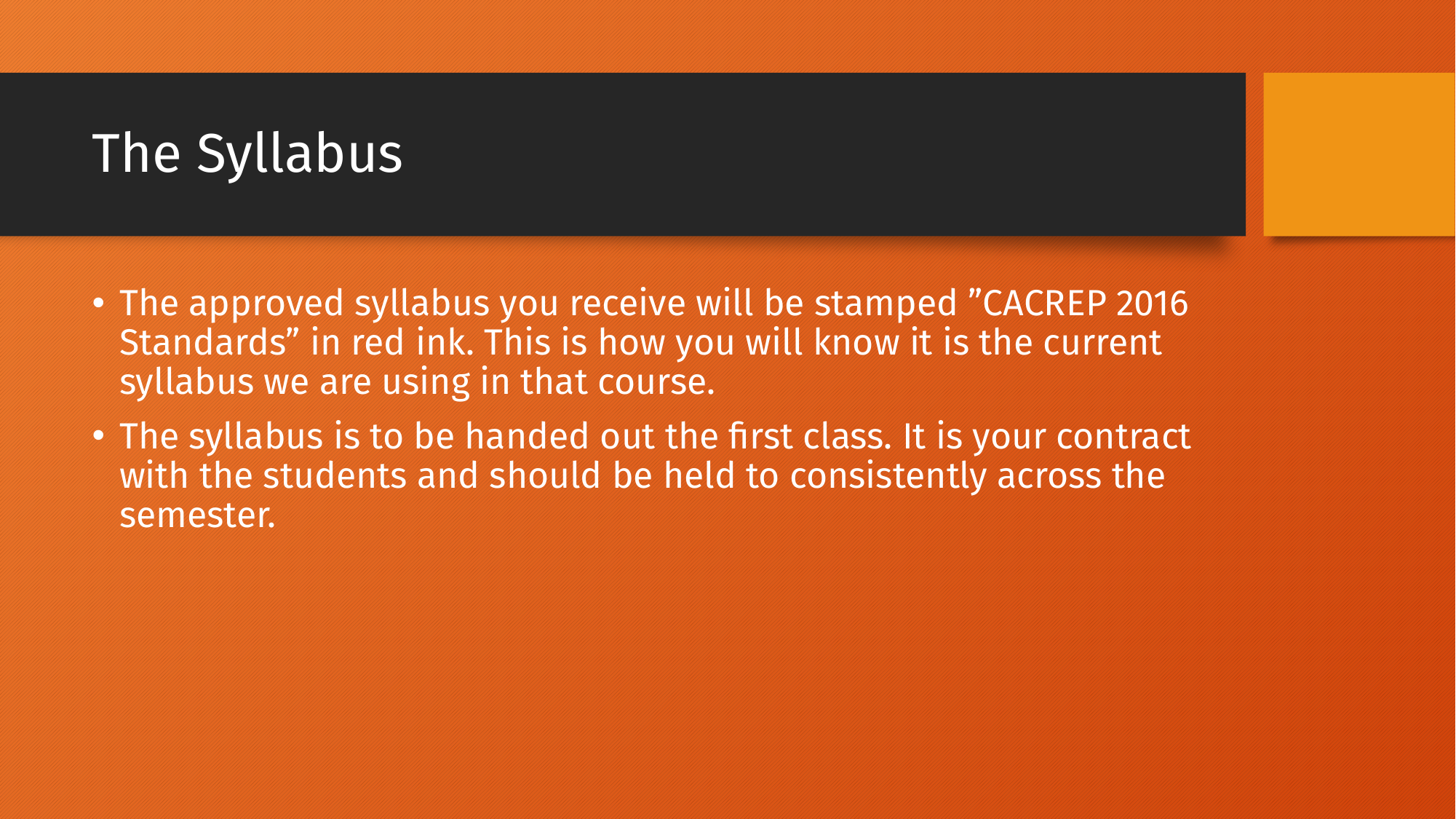

# The Syllabus
The approved syllabus you receive will be stamped ”CACREP 2016 Standards” in red ink. This is how you will know it is the current syllabus we are using in that course.
The syllabus is to be handed out the first class. It is your contract with the students and should be held to consistently across the semester.